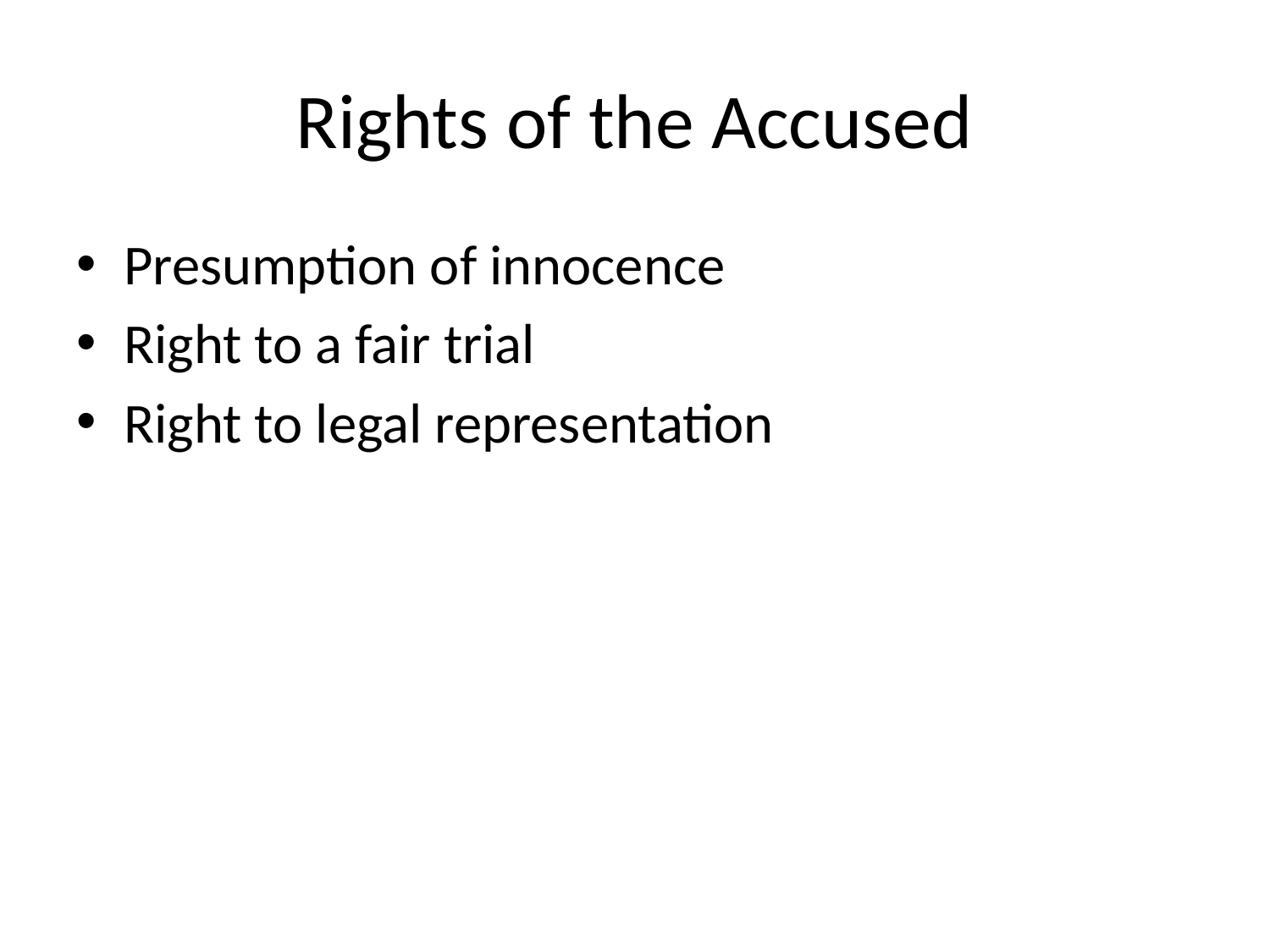

# Rights of the Accused
Presumption of innocence
Right to a fair trial
Right to legal representation